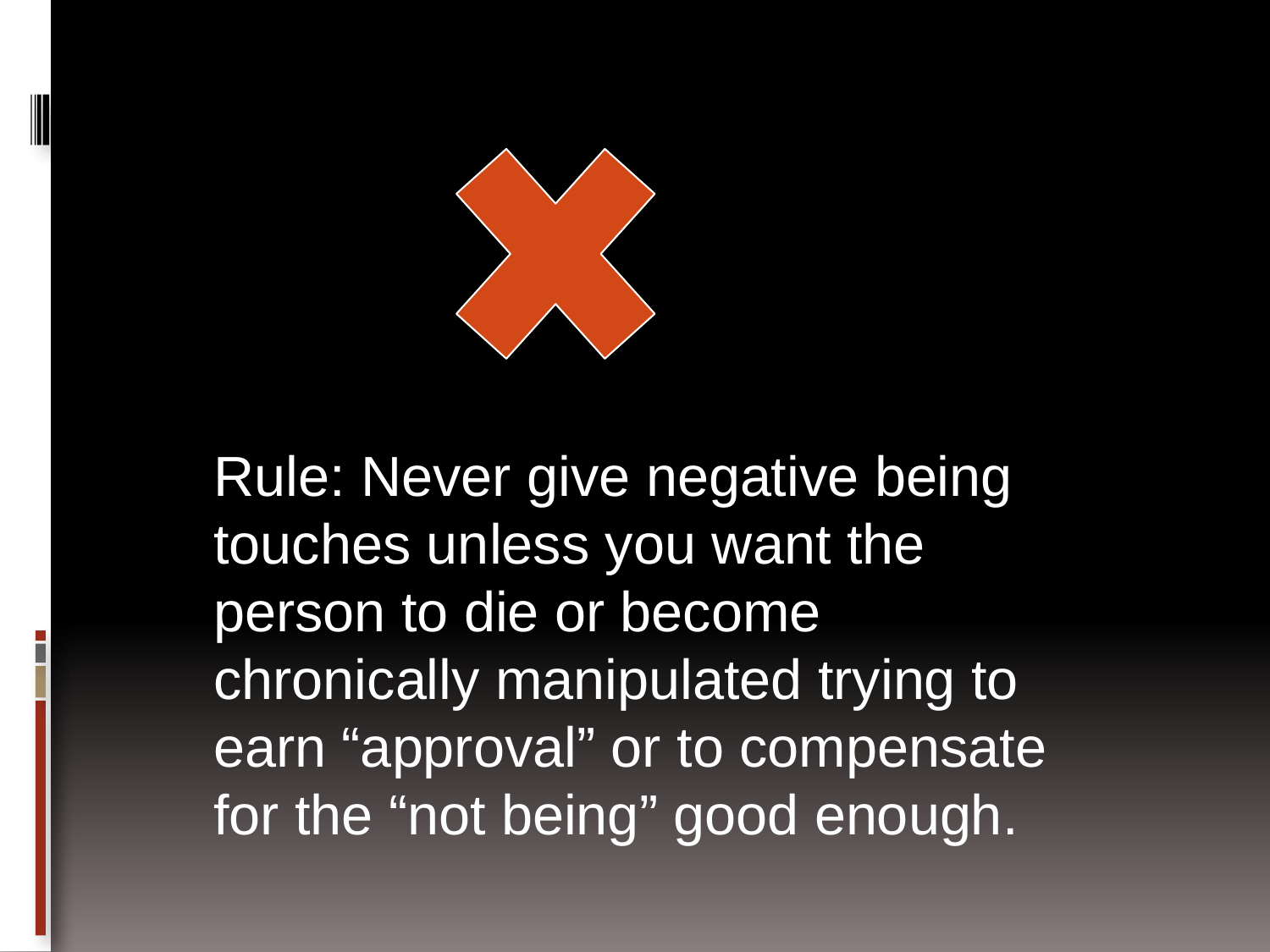

Rule: Never give negative being touches unless you want the person to die or become chronically manipulated trying to earn “approval” or to compensate for the “not being” good enough.